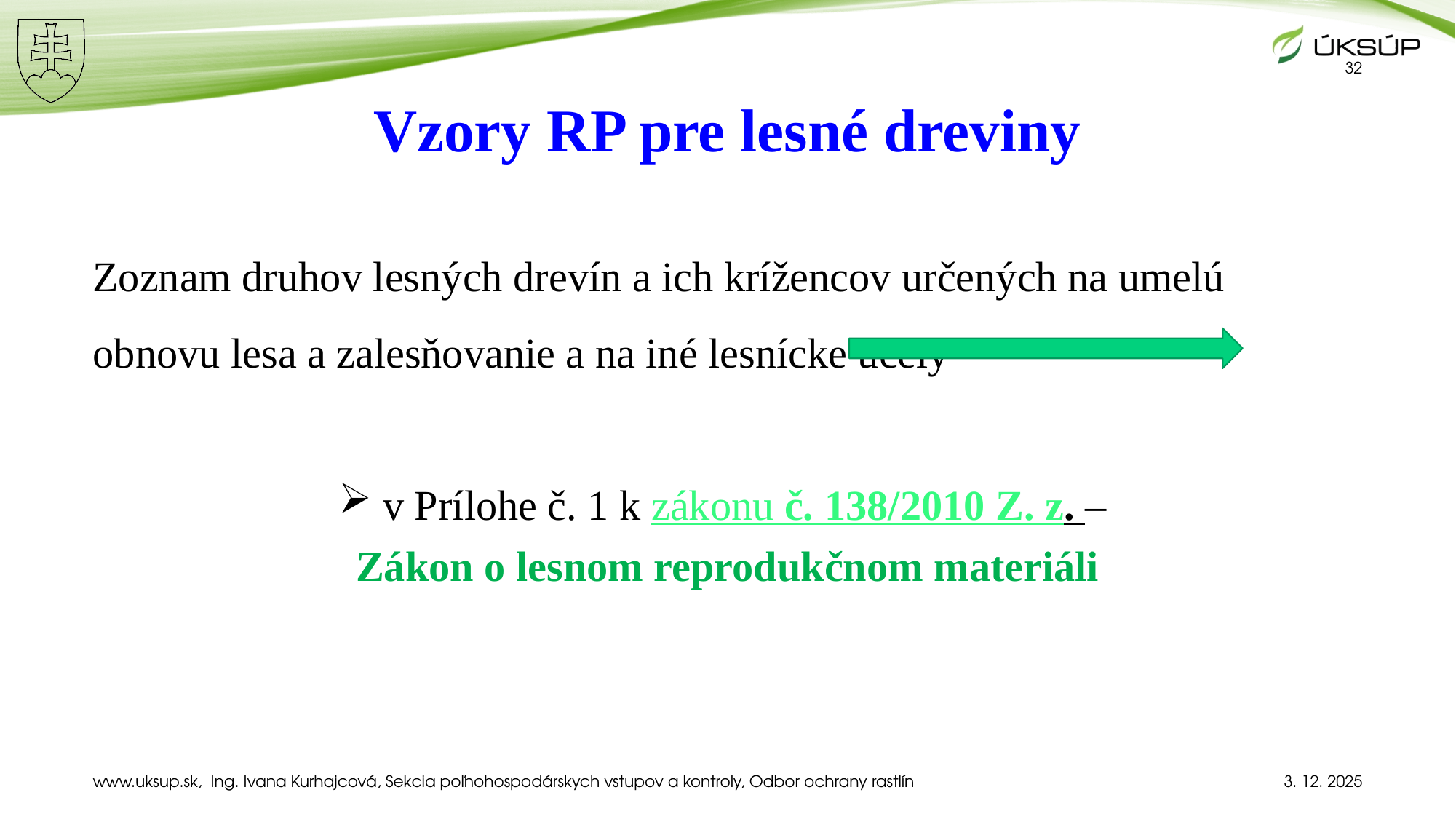

32
# Vzory RP pre lesné dreviny
Zoznam druhov lesných drevín a ich krížencov určených na umelú obnovu lesa a zalesňovanie a na iné lesnícke účely

 v Prílohe č. 1 k zákonu č. 138/2010 Z. z. –
Zákon o lesnom reprodukčnom materiáli

www.uksup.sk,  Ing. Ivana Kurhajcová, Sekcia poľnohospodárskych vstupov a kontroly, Odbor ochrany rastlín
3. 12. 2025